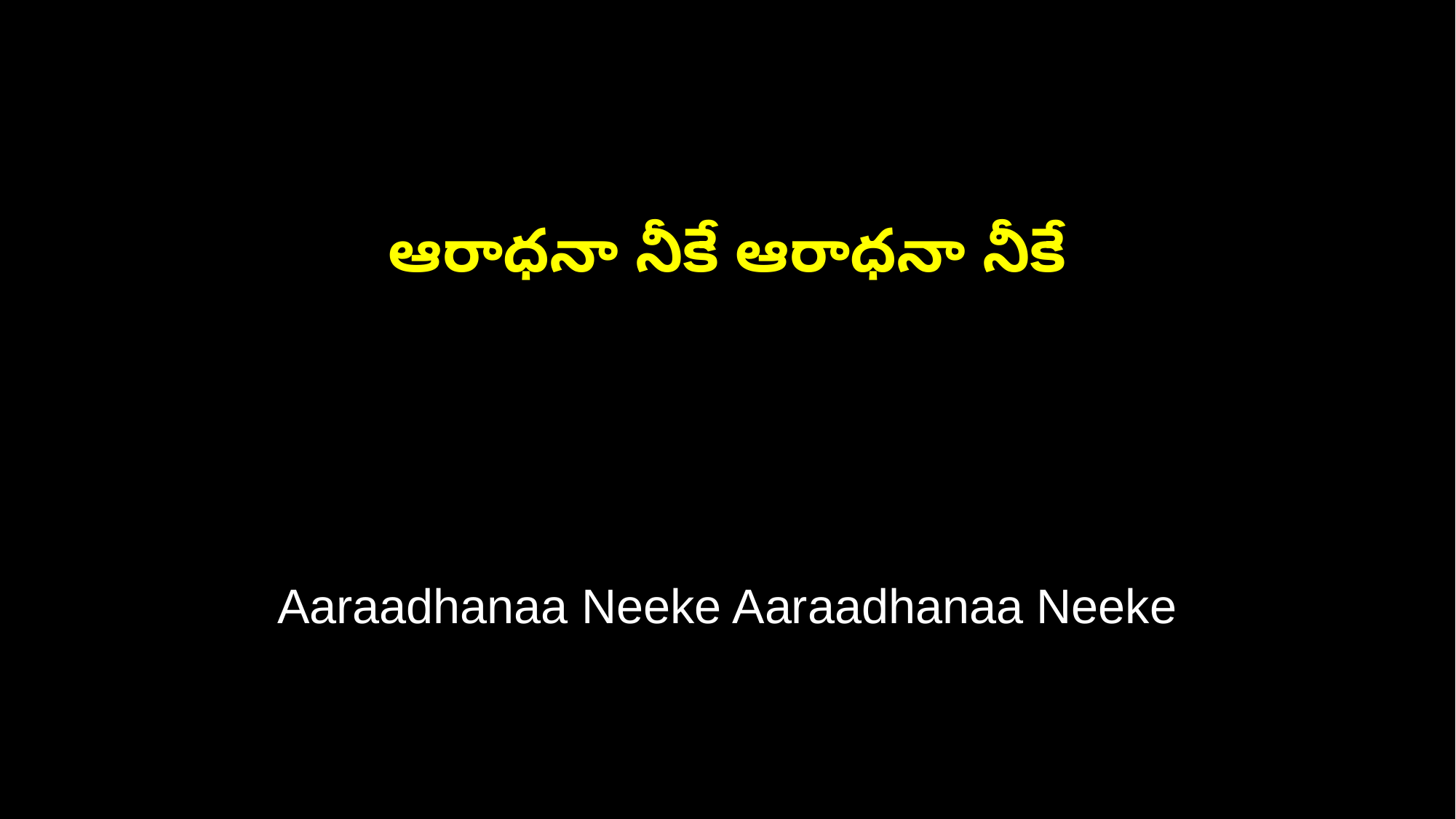

ఆరాధనా నీకే ఆరాధనా నీకే
Aaraadhanaa Neeke Aaraadhanaa Neeke